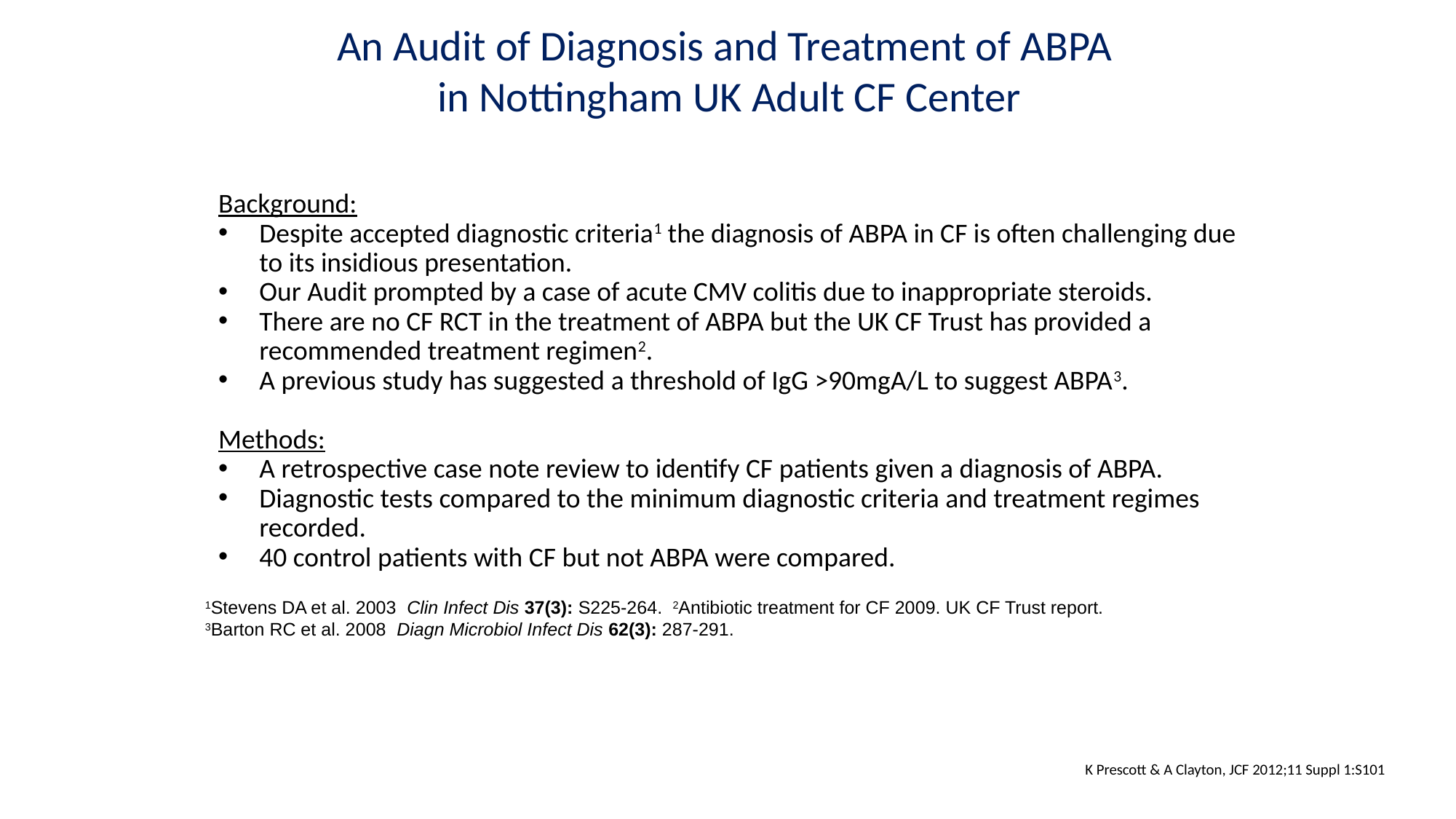

# An Audit of Diagnosis and Treatment of ABPA in Nottingham UK Adult CF Center
Background:
Despite accepted diagnostic criteria1 the diagnosis of ABPA in CF is often challenging due to its insidious presentation.
Our Audit prompted by a case of acute CMV colitis due to inappropriate steroids.
There are no CF RCT in the treatment of ABPA but the UK CF Trust has provided a recommended treatment regimen2.
A previous study has suggested a threshold of IgG >90mgA/L to suggest ABPA3.

Methods:
A retrospective case note review to identify CF patients given a diagnosis of ABPA.
Diagnostic tests compared to the minimum diagnostic criteria and treatment regimes recorded.
40 control patients with CF but not ABPA were compared.

1Stevens DA et al. 2003  Clin Infect Dis 37(3): S225-264.  2Antibiotic treatment for CF 2009. UK CF Trust report.
3Barton RC et al. 2008  Diagn Microbiol Infect Dis 62(3): 287-291.
K Prescott & A Clayton, JCF 2012;11 Suppl 1:S101